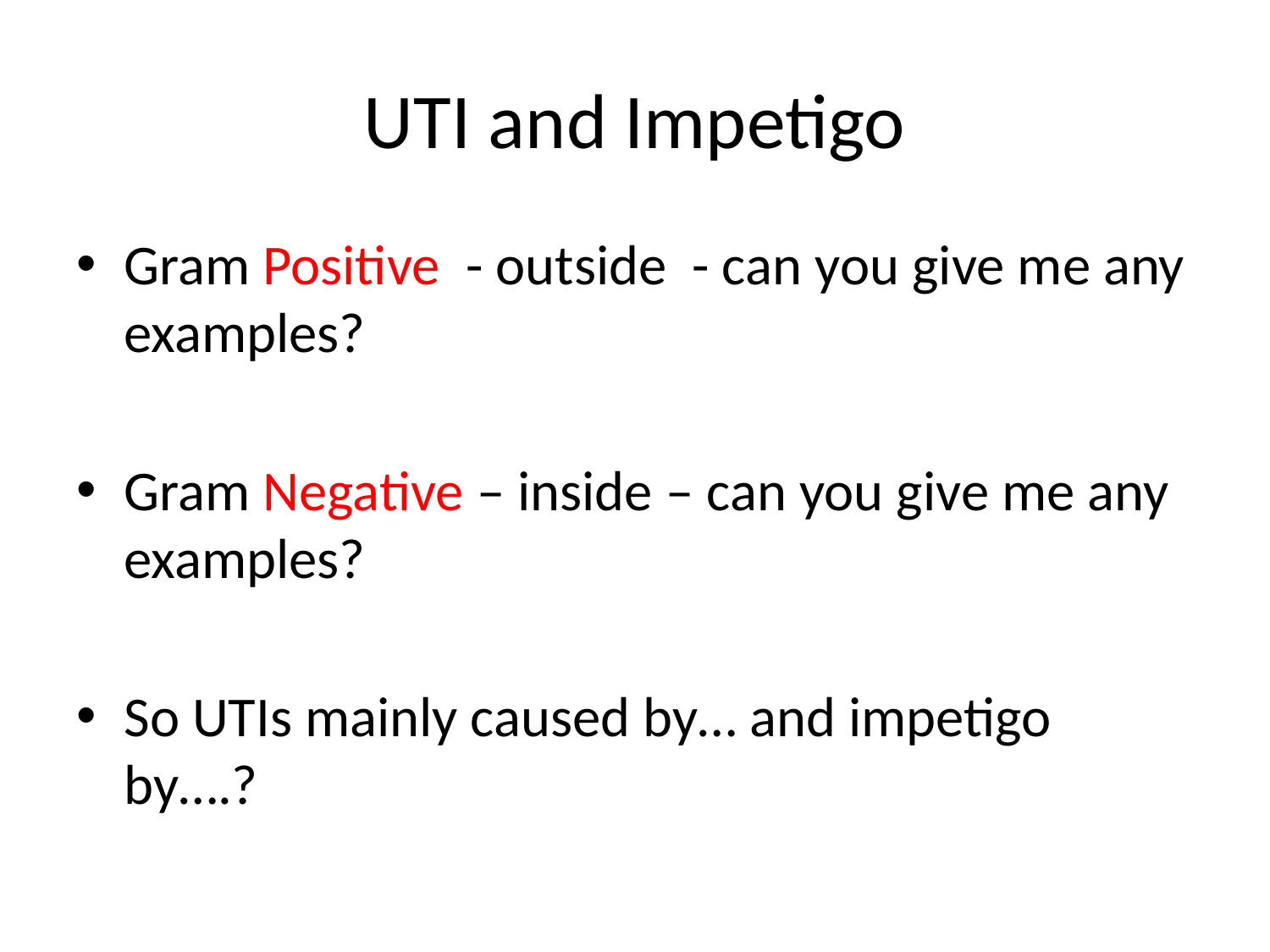

# UTI and Impetigo
Gram Positive  - outside  - can you give me any examples?

Gram Negative – inside – can you give me any examples?

So UTIs mainly caused by… and impetigo by….?